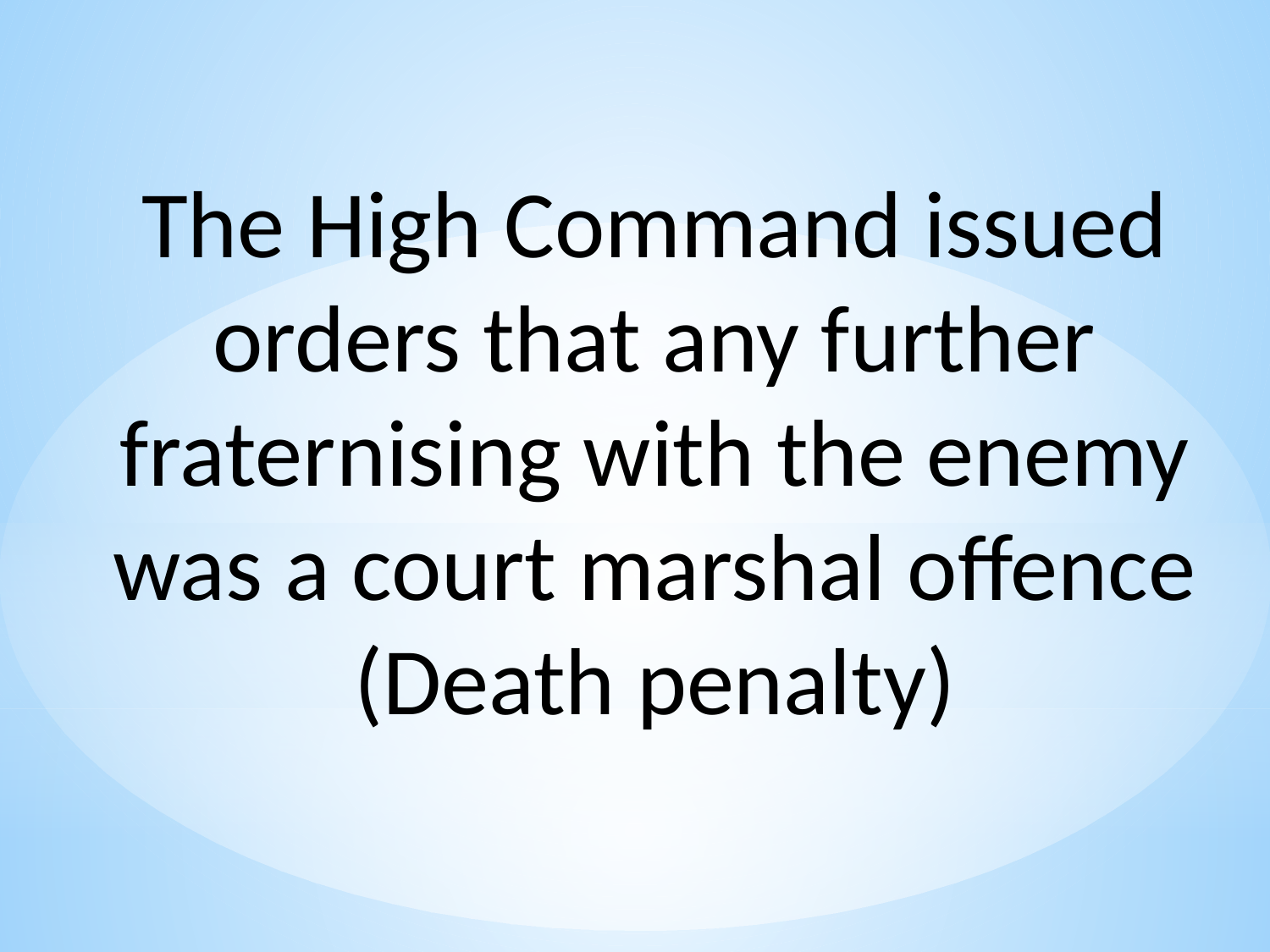

The High Command issued orders that any further fraternising with the enemy was a court marshal offence (Death penalty)